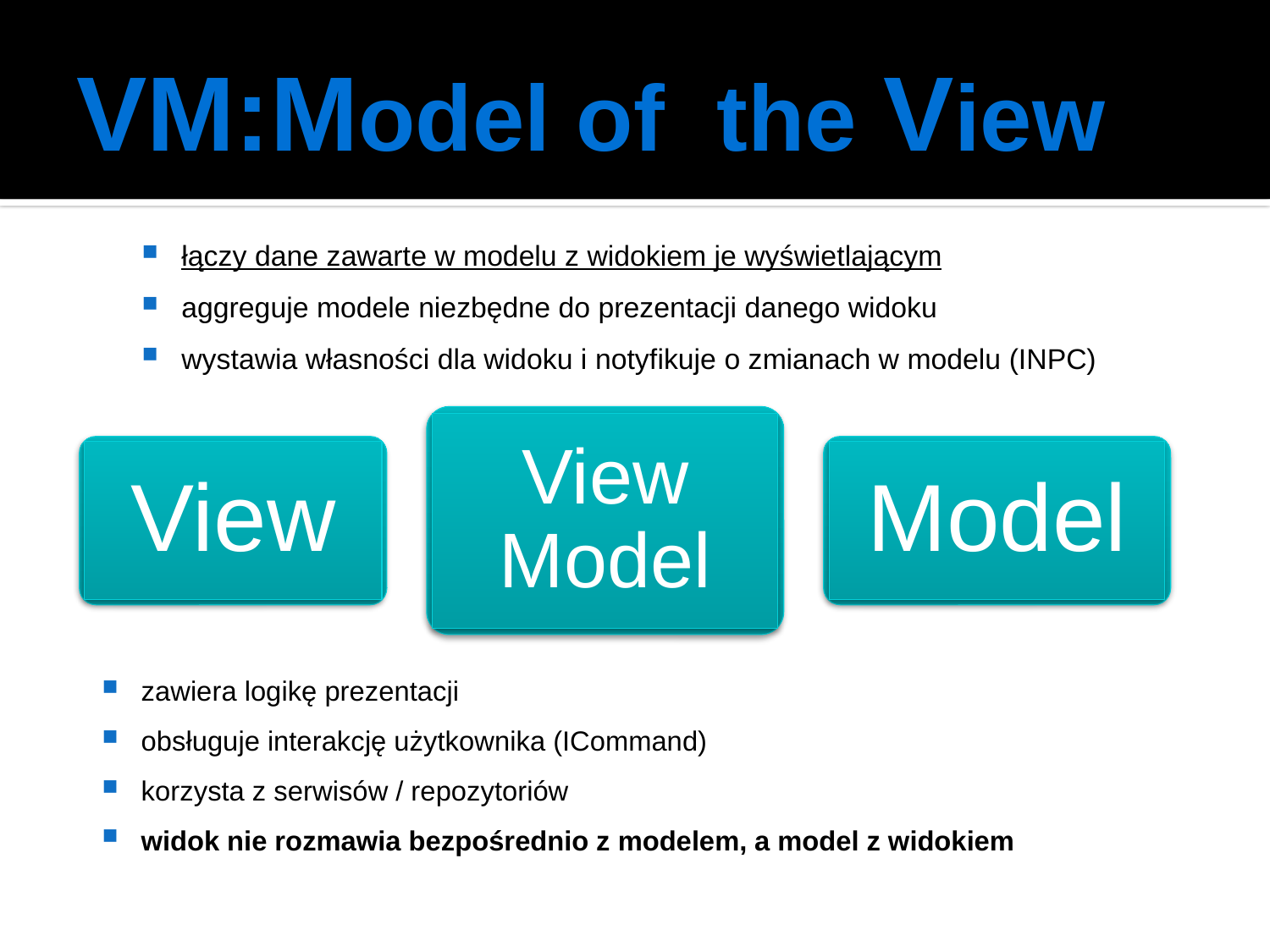

# VM:Model of  the View
łączy dane zawarte w modelu z widokiem je wyświetlającym
aggreguje modele niezbędne do prezentacji danego widoku
wystawia własności dla widoku i notyfikuje o zmianach w modelu (INPC)

View Model

View

Model
zawiera logikę prezentacji
obsługuje interakcję użytkownika (ICommand)
korzysta z serwisów / repozytoriów
widok nie rozmawia bezpośrednio z modelem, a model z widokiem